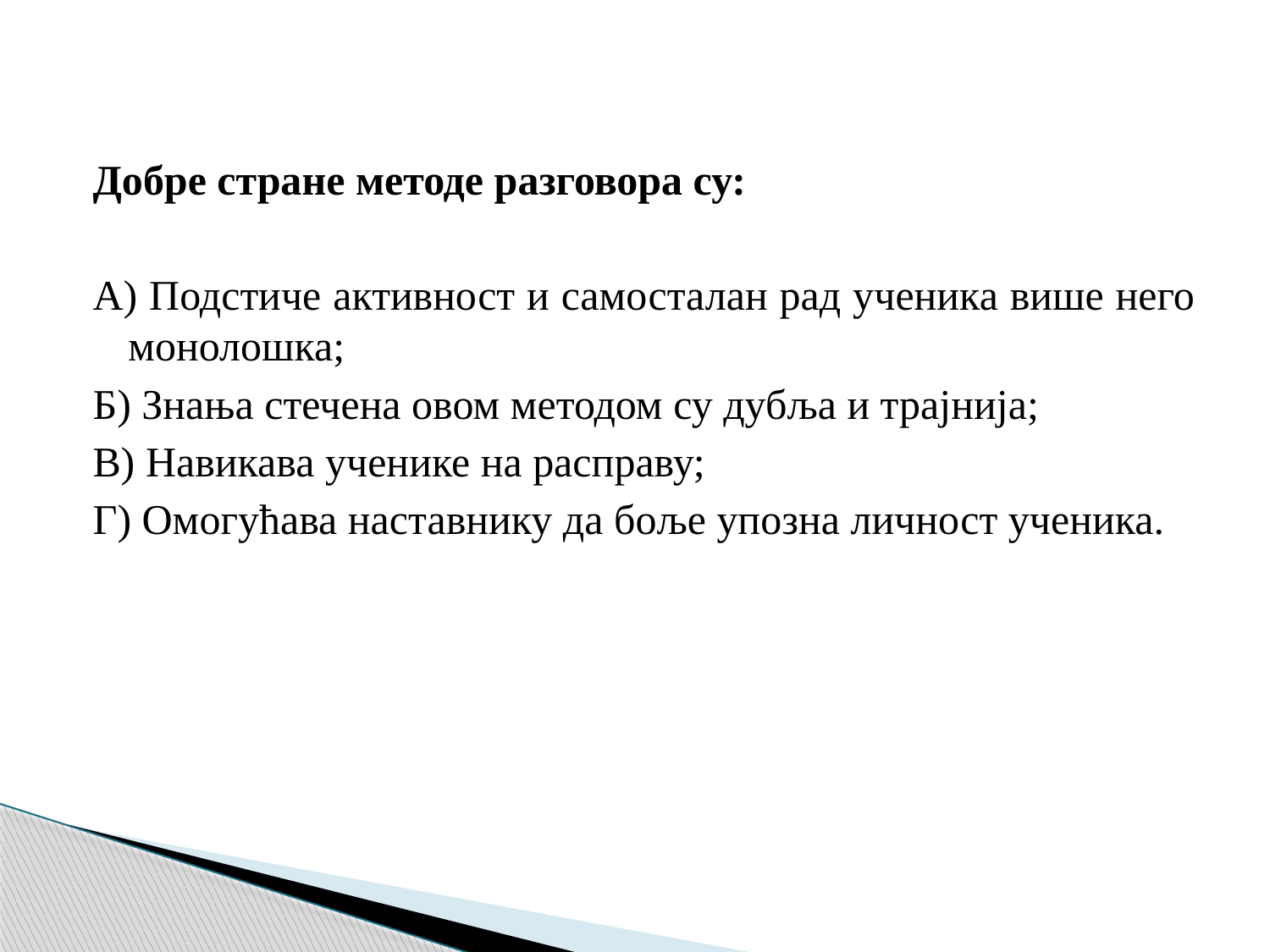

#
Добре стране методе разговора су:

А) Подстиче активност и самосталан рад ученика више него монолошка;
Б) Знања стечена овом методом су дубља и трајнија;
В) Навикава ученике на расправу;
Г) Омогућава наставнику да боље упозна личност ученика.